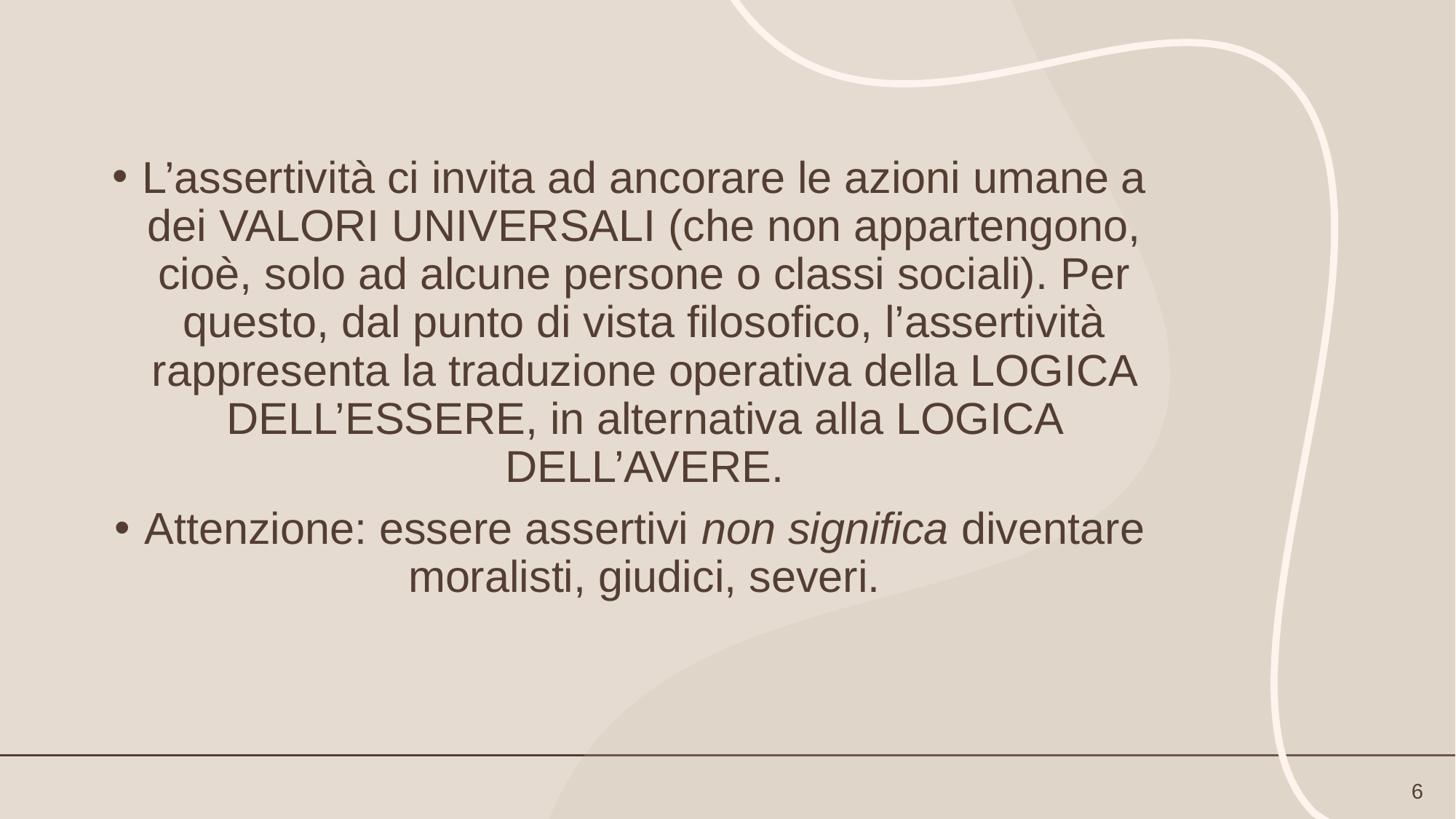

L’assertività ci invita ad ancorare le azioni umane a dei VALORI UNIVERSALI (che non appartengono, cioè, solo ad alcune persone o classi sociali). Per questo, dal punto di vista filosofico, l’assertività rappresenta la traduzione operativa della LOGICA DELL’ESSERE, in alternativa alla LOGICA DELL’AVERE.
Attenzione: essere assertivi non significa diventare moralisti, giudici, severi.
6